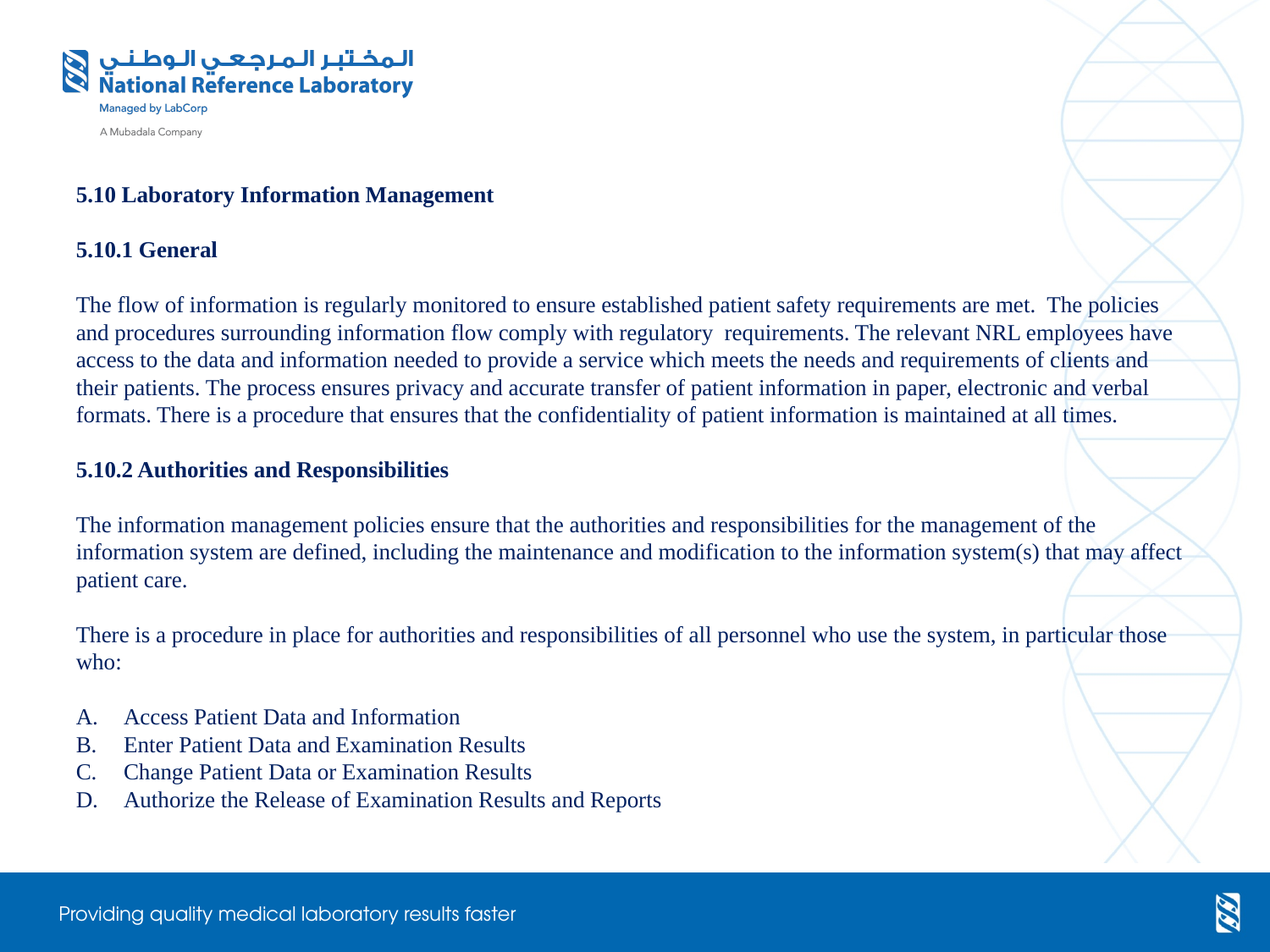

5.10 Laboratory Information Management

5.10.1 General

The flow of information is regularly monitored to ensure established patient safety requirements are met.  The policies and procedures surrounding information flow comply with regulatory  requirements. The relevant NRL employees have access to the data and information needed to provide a service which meets the needs and requirements of clients and their patients. The process ensures privacy and accurate transfer of patient information in paper, electronic and verbal formats. There is a procedure that ensures that the confidentiality of patient information is maintained at all times.

5.10.2 Authorities and Responsibilities

The information management policies ensure that the authorities and responsibilities for the management of the information system are defined, including the maintenance and modification to the information system(s) that may affect patient care.

There is a procedure in place for authorities and responsibilities of all personnel who use the system, in particular those who:

Access Patient Data and Information
Enter Patient Data and Examination Results
Change Patient Data or Examination Results
Authorize the Release of Examination Results and Reports